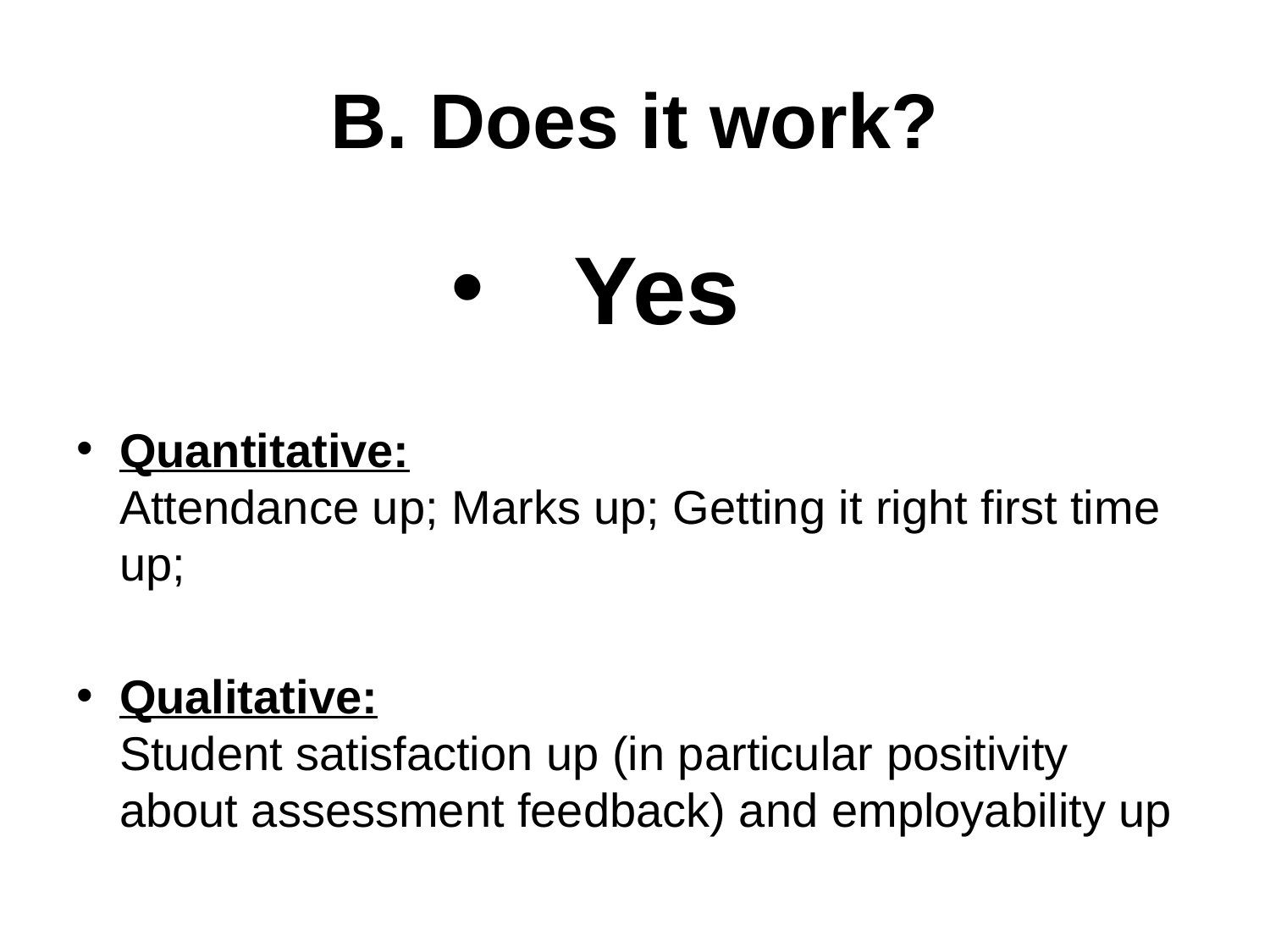

# B. Does it work?
Yes

Quantitative:
Attendance up; Marks up; Getting it right first time up;

Qualitative:
Student satisfaction up (in particular positivity about assessment feedback) and employability up